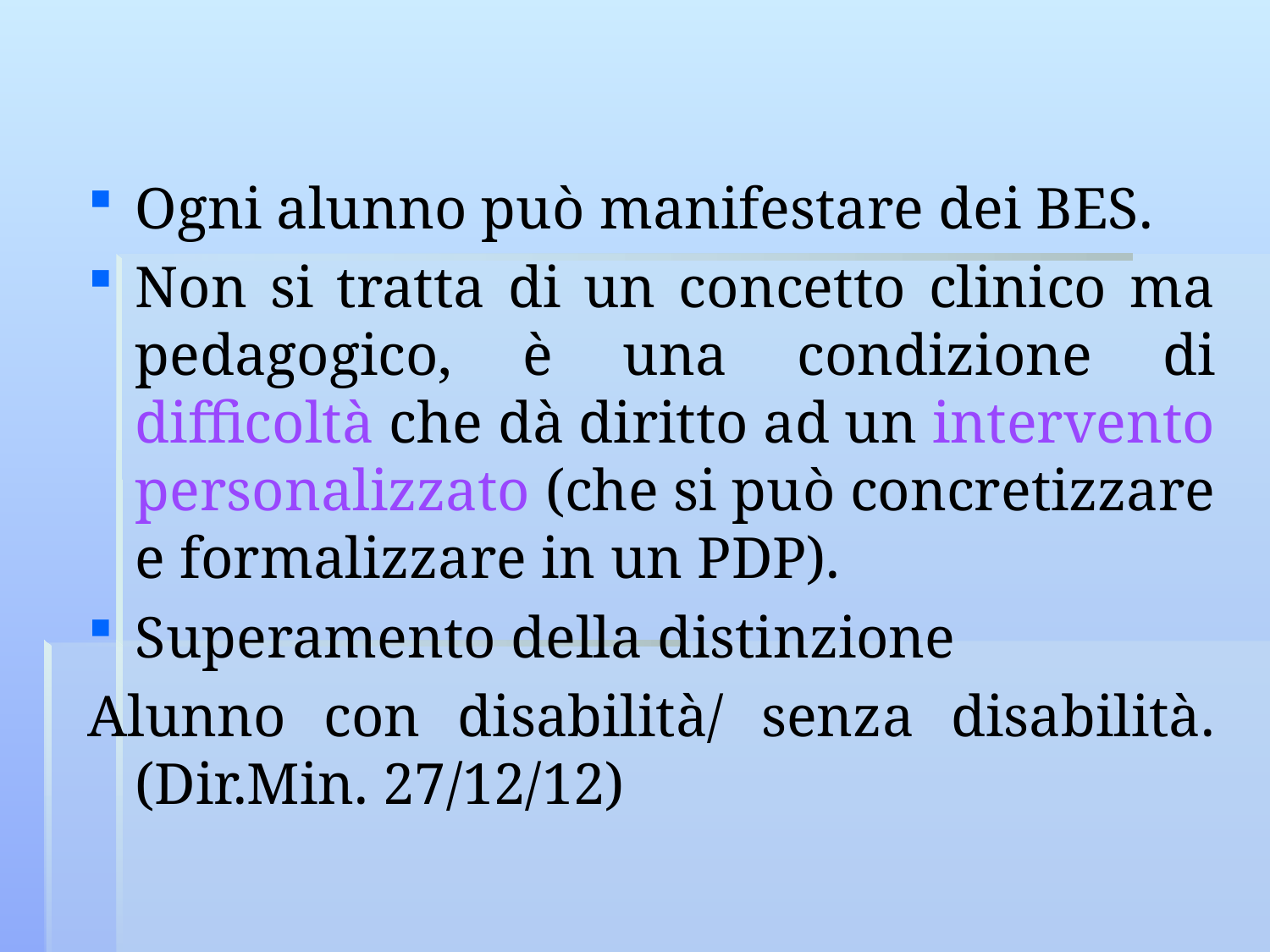

Ogni alunno può manifestare dei BES.
Non si tratta di un concetto clinico ma pedagogico, è una condizione di difficoltà che dà diritto ad un intervento personalizzato (che si può concretizzare e formalizzare in un PDP).
Superamento della distinzione
Alunno con disabilità/ senza disabilità. (Dir.Min. 27/12/12)